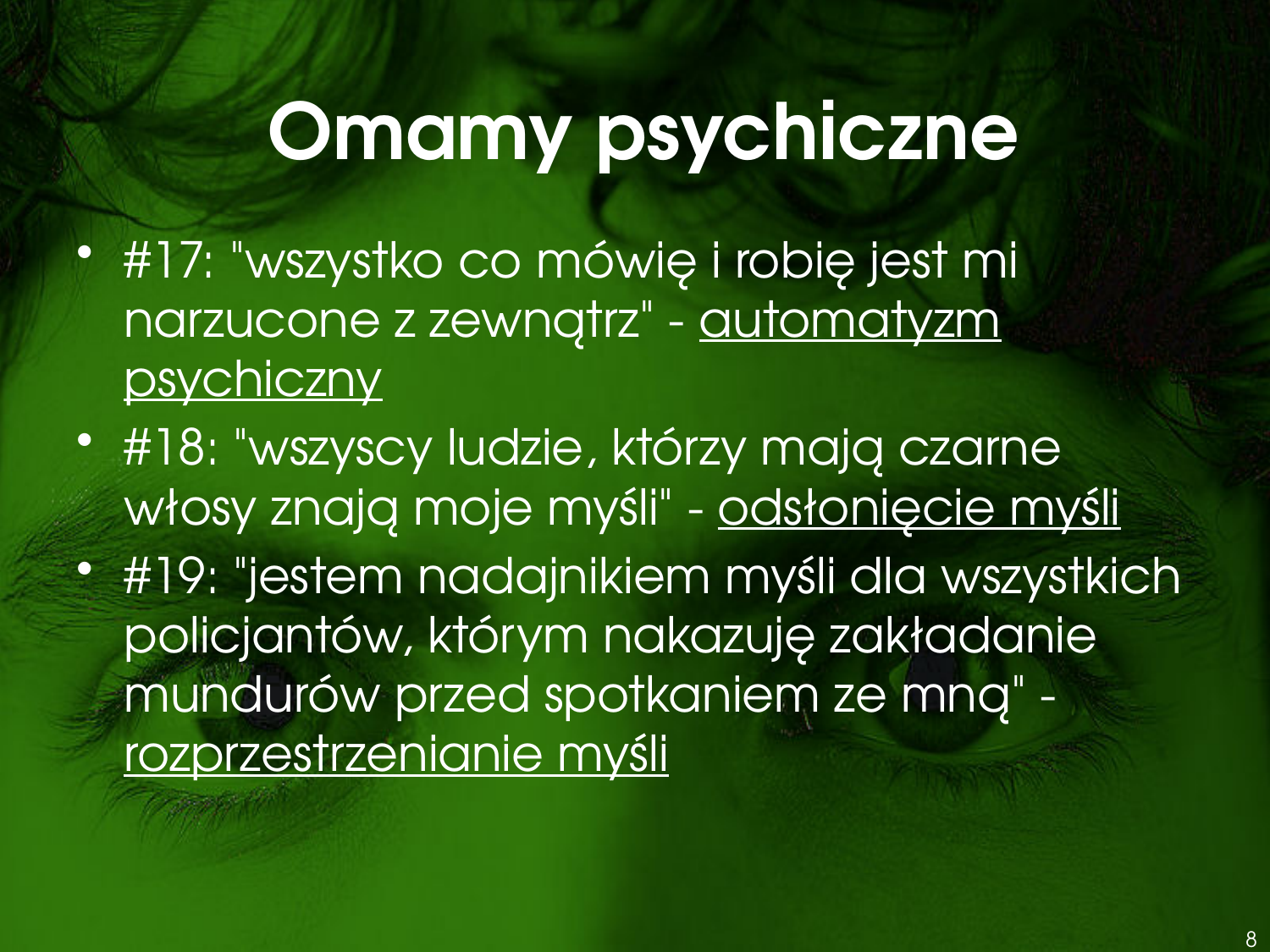

# Omamy psychiczne
#17: "wszystko co mówię i robię jest mi narzucone z zewnątrz" - automatyzm psychiczny
#18: "wszyscy ludzie, którzy mają czarne włosy znają moje myśli" - odsłonięcie myśli
#19: "jestem nadajnikiem myśli dla wszystkich policjantów, którym nakazuję zakładanie mundurów przed spotkaniem ze mną" - rozprzestrzenianie myśli

8